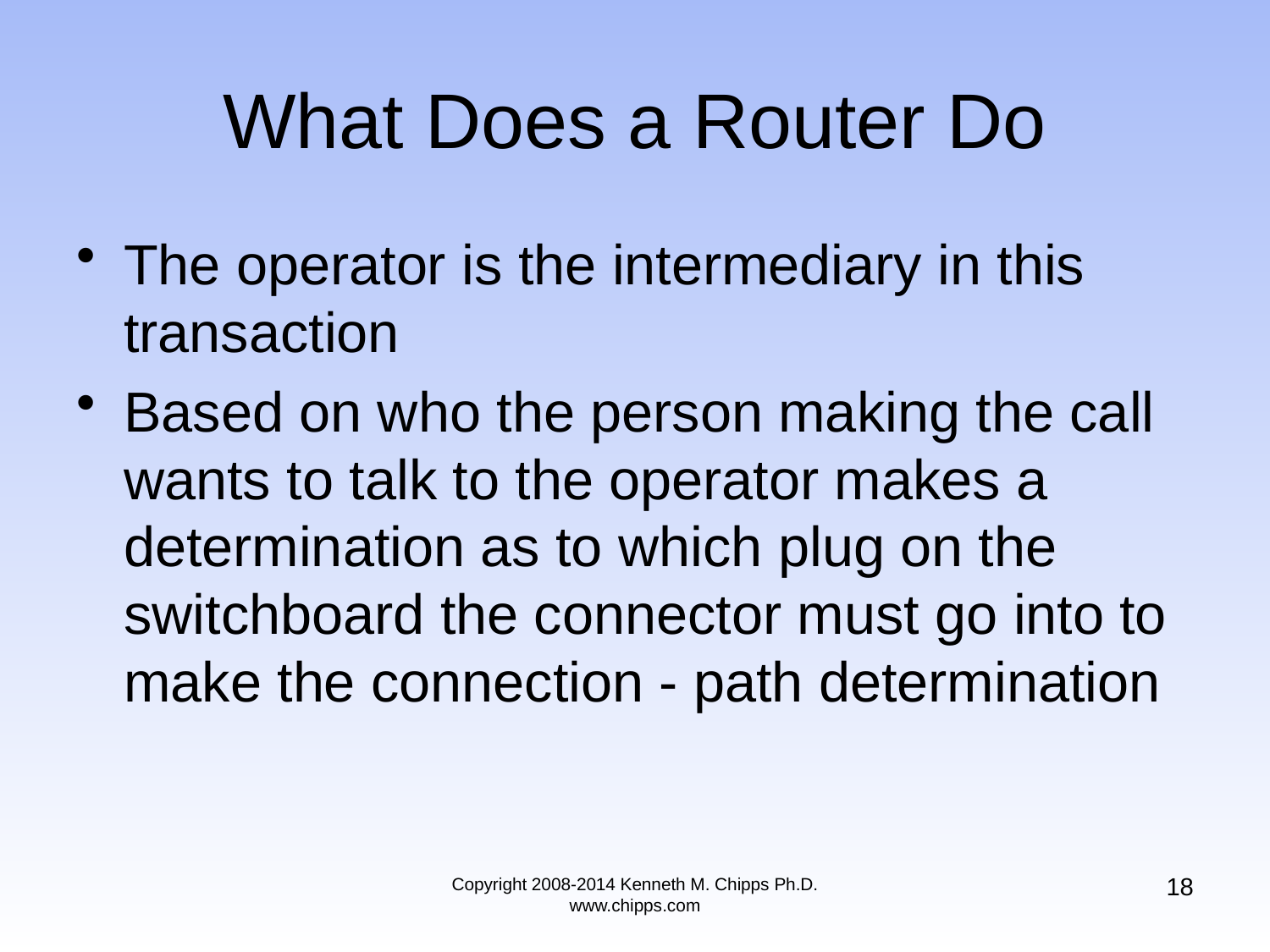

# What Does a Router Do
The operator is the intermediary in this transaction
Based on who the person making the call wants to talk to the operator makes a determination as to which plug on the switchboard the connector must go into to make the connection - path determination
18
Copyright 2008-2014 Kenneth M. Chipps Ph.D. www.chipps.com